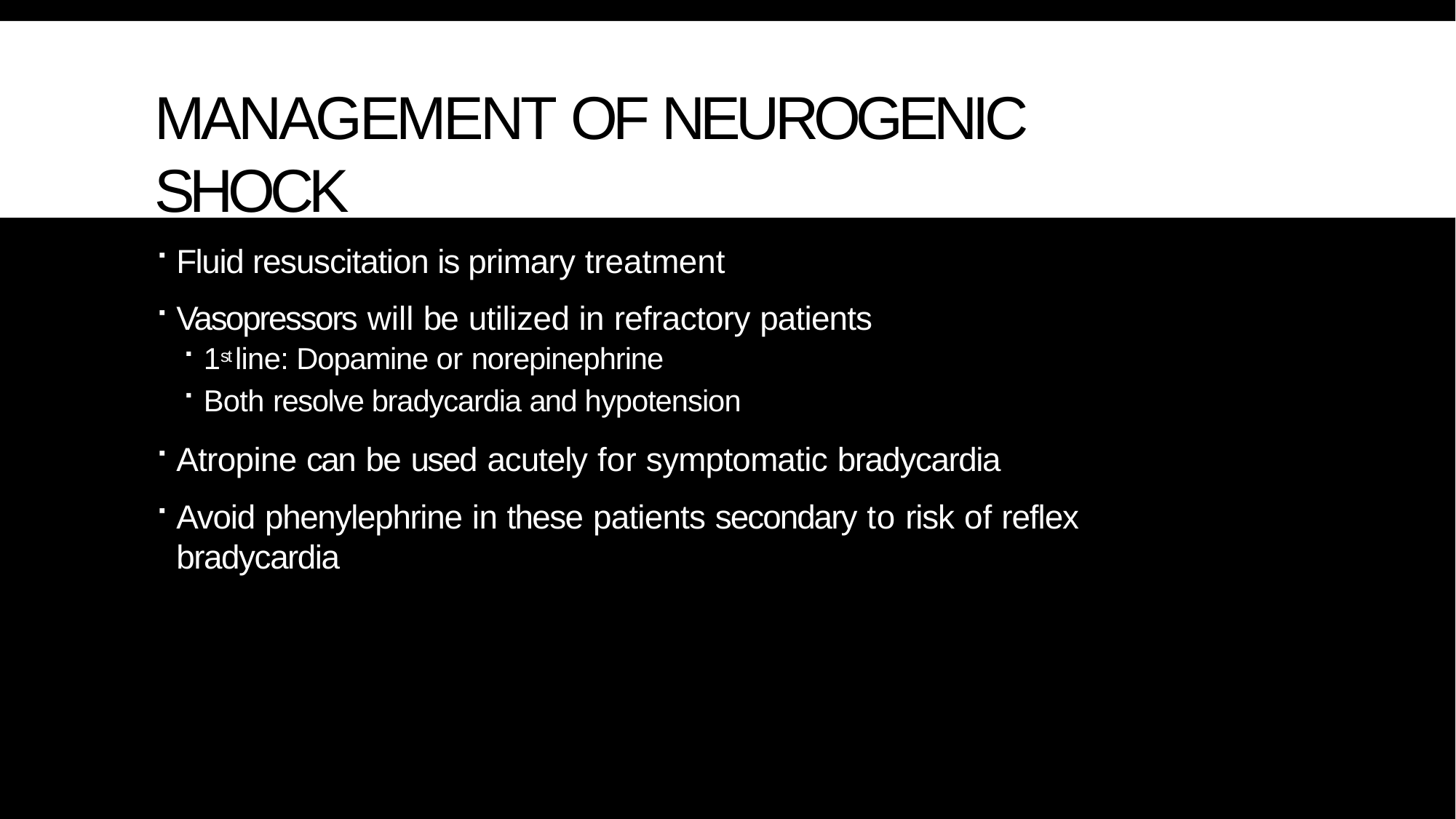

# MANAGEMENT OF NEUROGENIC SHOCK
Fluid resuscitation is primary treatment
Vasopressors will be utilized in refractory patients
1st line: Dopamine or norepinephrine
Both resolve bradycardia and hypotension
Atropine can be used acutely for symptomatic bradycardia
Avoid phenylephrine in these patients secondary to risk of reflex bradycardia